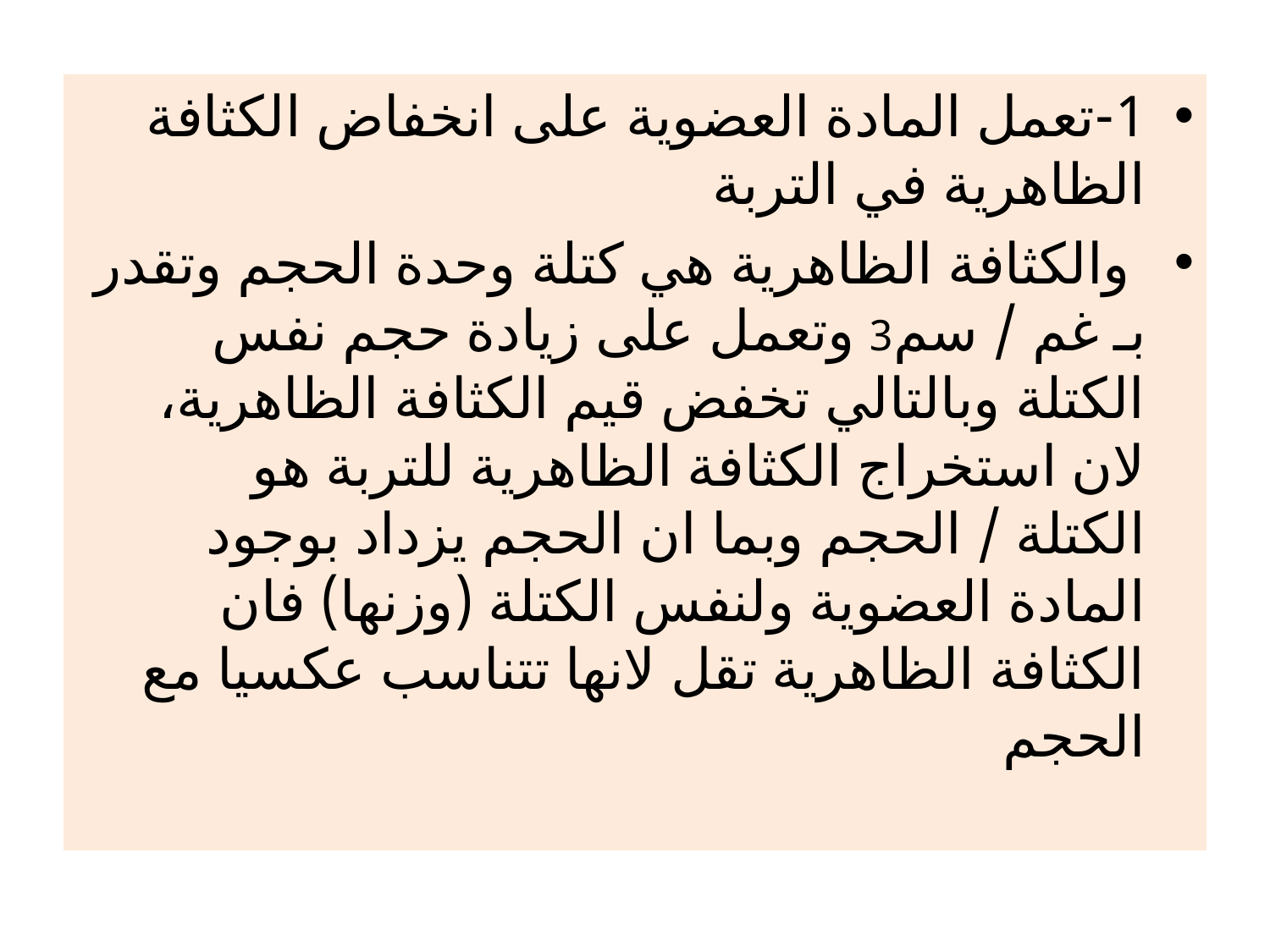

#
1-تعمل المادة العضوية على انخفاض الكثافة الظاهرية في التربة
 والكثافة الظاهرية هي كتلة وحدة الحجم وتقدر بـ غم / سم3 وتعمل على زيادة حجم نفس الكتلة وبالتالي تخفض قيم الكثافة الظاهرية، لان استخراج الكثافة الظاهرية للتربة هو الكتلة / الحجم وبما ان الحجم يزداد بوجود المادة العضوية ولنفس الكتلة (وزنها) فان الكثافة الظاهرية تقل لانها تتناسب عكسيا مع الحجم